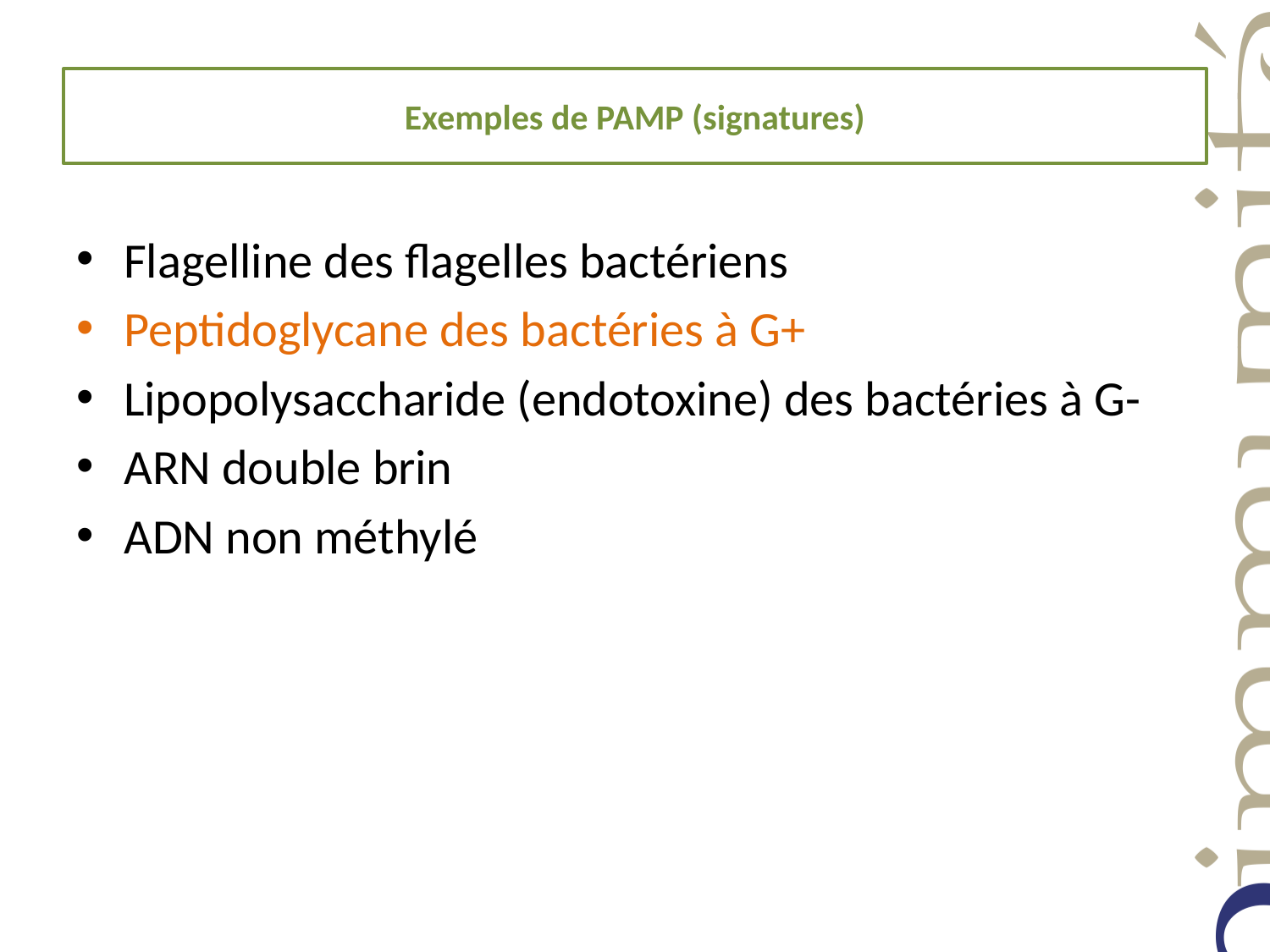

# Exemples de PAMP (signatures)
Flagelline des flagelles bactériens
Peptidoglycane des bactéries à G+
Lipopolysaccharide (endotoxine) des bactéries à G-
ARN double brin
ADN non méthylé